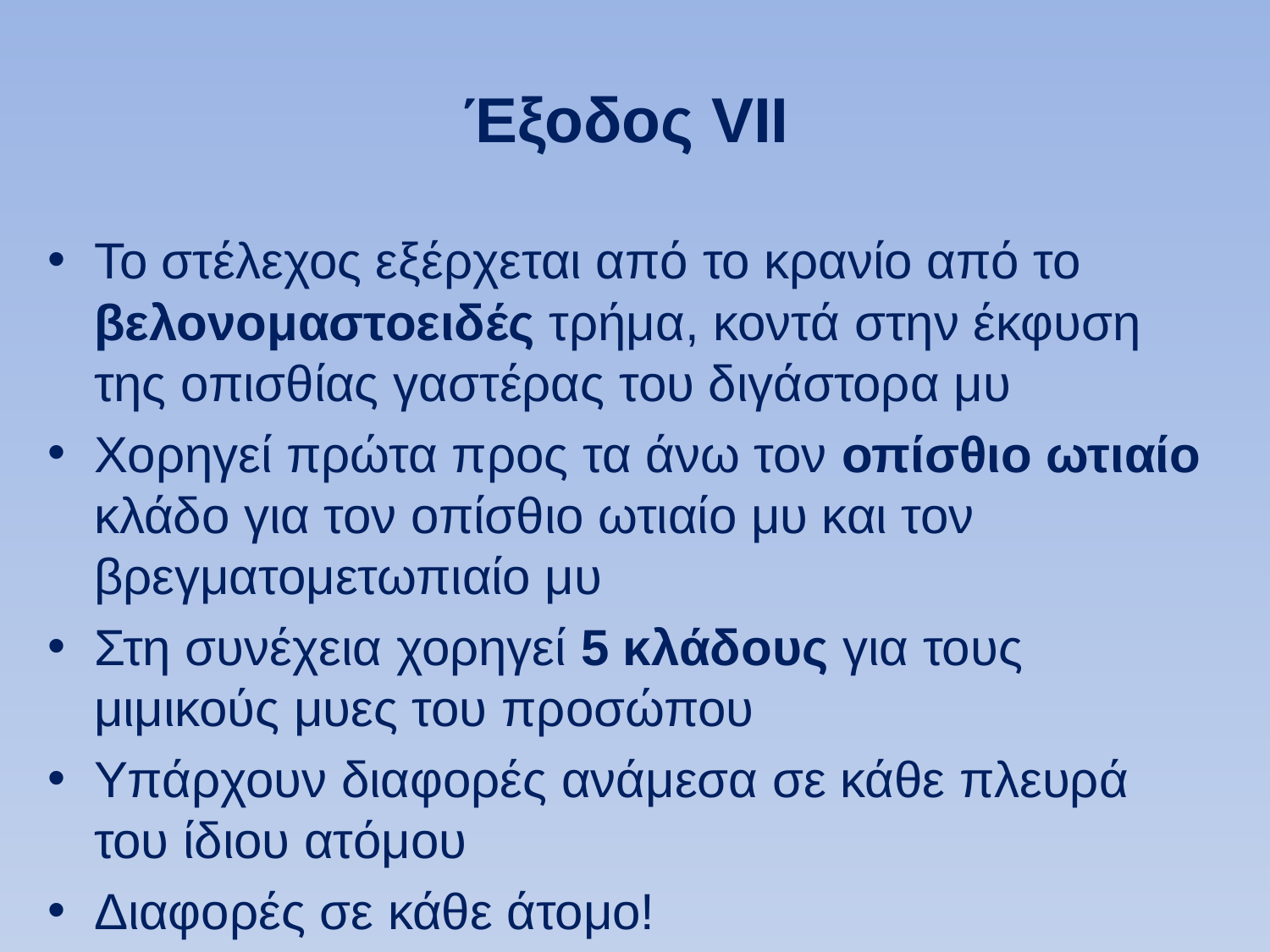

# Έξοδος VII
Το στέλεχος εξέρχεται από το κρανίο από το βελονομαστοειδές τρήμα, κοντά στην έκφυση της οπισθίας γαστέρας του διγάστορα μυ
Χορηγεί πρώτα προς τα άνω τον οπίσθιο ωτιαίο κλάδο για τον οπίσθιο ωτιαίο μυ και τον βρεγματομετωπιαίο μυ
Στη συνέχεια χορηγεί 5 κλάδους για τους μιμικούς μυες του προσώπου
Υπάρχουν διαφορές ανάμεσα σε κάθε πλευρά του ίδιου ατόμου
Διαφορές σε κάθε άτομο!